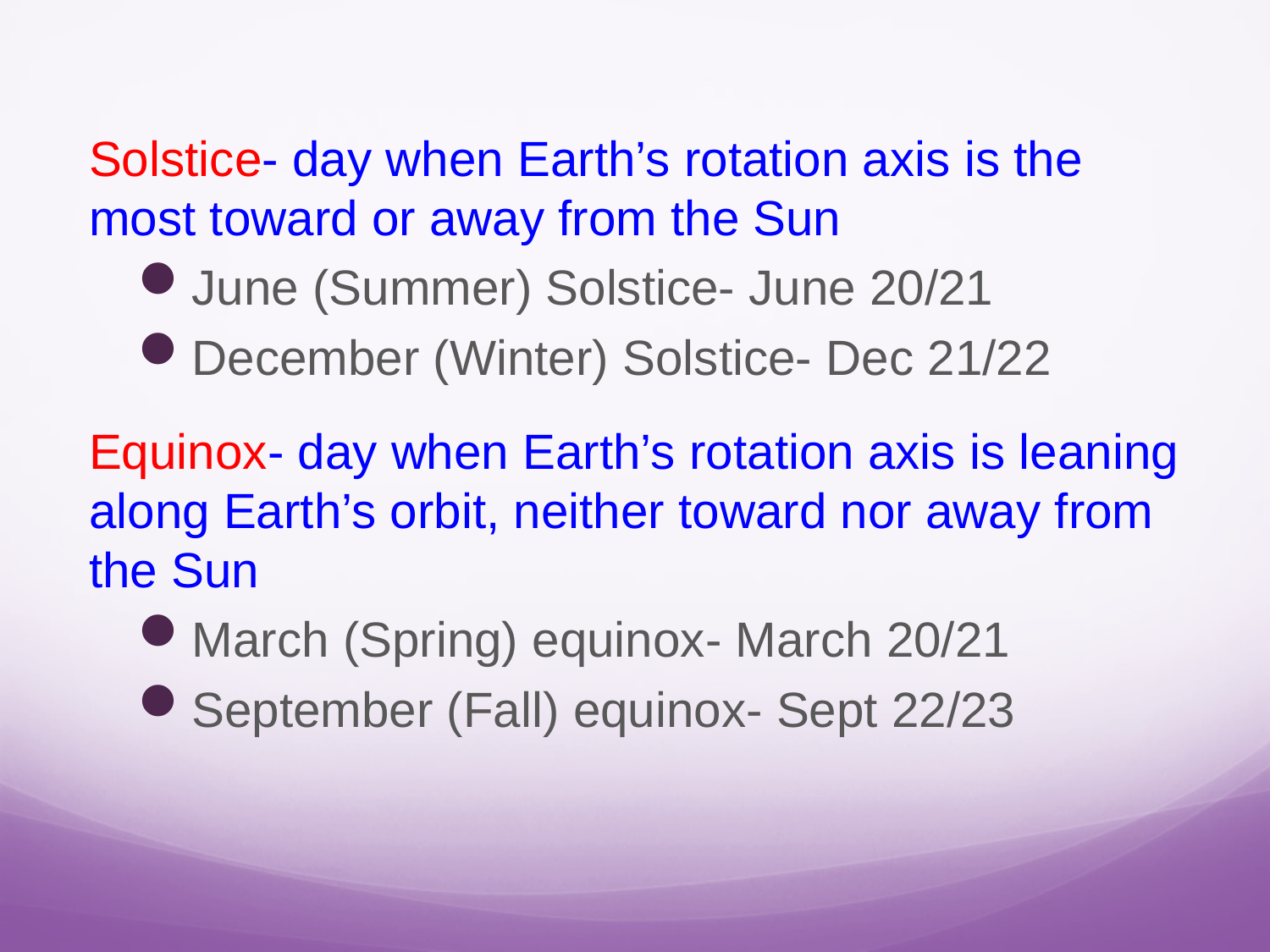

Solstice- day when Earth’s rotation axis is the most toward or away from the Sun
June (Summer) Solstice- June 20/21
December (Winter) Solstice- Dec 21/22
Equinox- day when Earth’s rotation axis is leaning along Earth’s orbit, neither toward nor away from the Sun
March (Spring) equinox- March 20/21
September (Fall) equinox- Sept 22/23